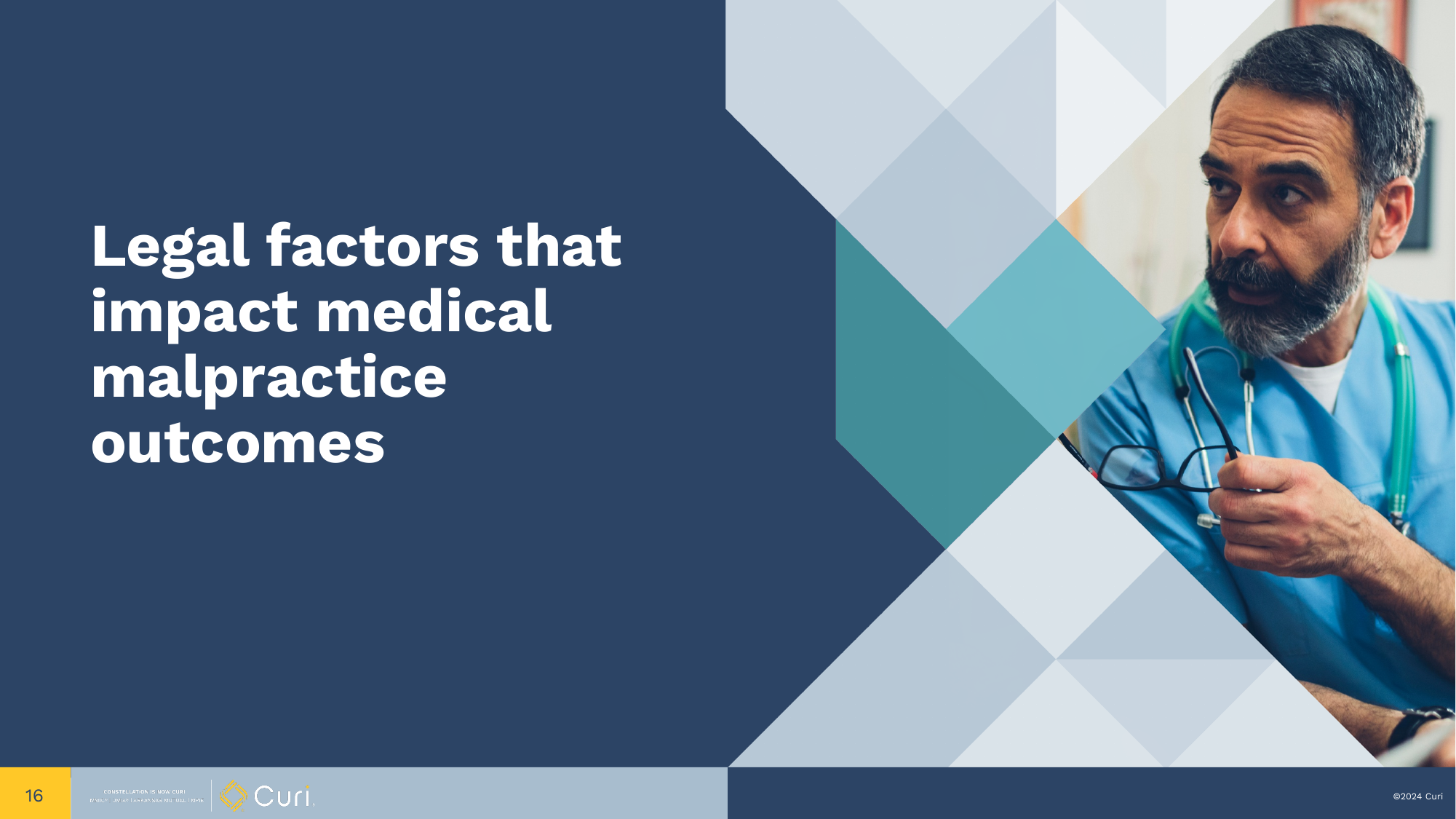

# Legal factors that impact medical malpractice outcomes
16